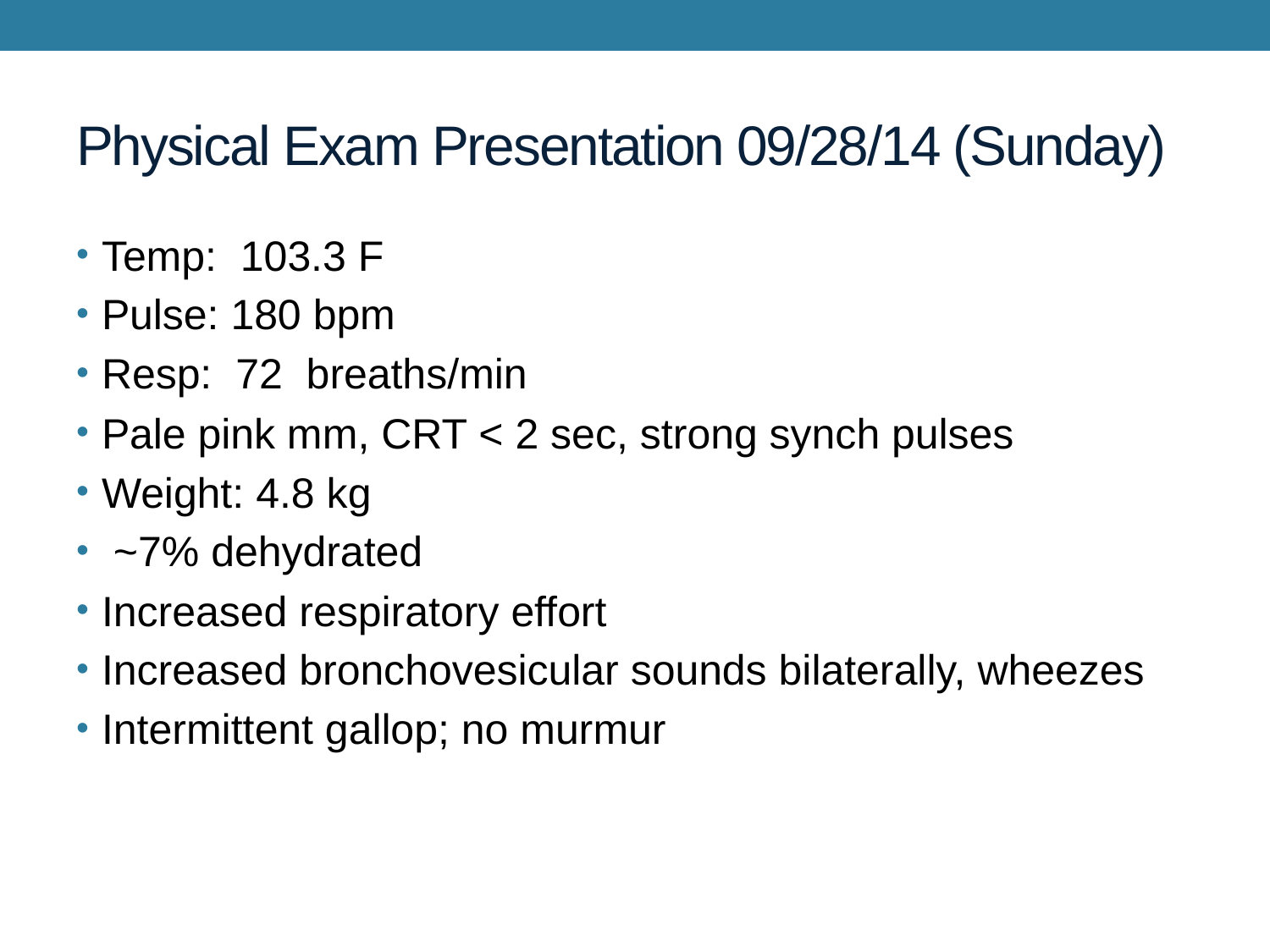

# Physical Exam Presentation 09/28/14 (Sunday)
Temp:  103.3 F
Pulse: 180 bpm
Resp:  72  breaths/min
Pale pink mm, CRT < 2 sec, strong synch pulses
Weight: 4.8 kg
 ~7% dehydrated
Increased respiratory effort
Increased bronchovesicular sounds bilaterally, wheezes
Intermittent gallop; no murmur